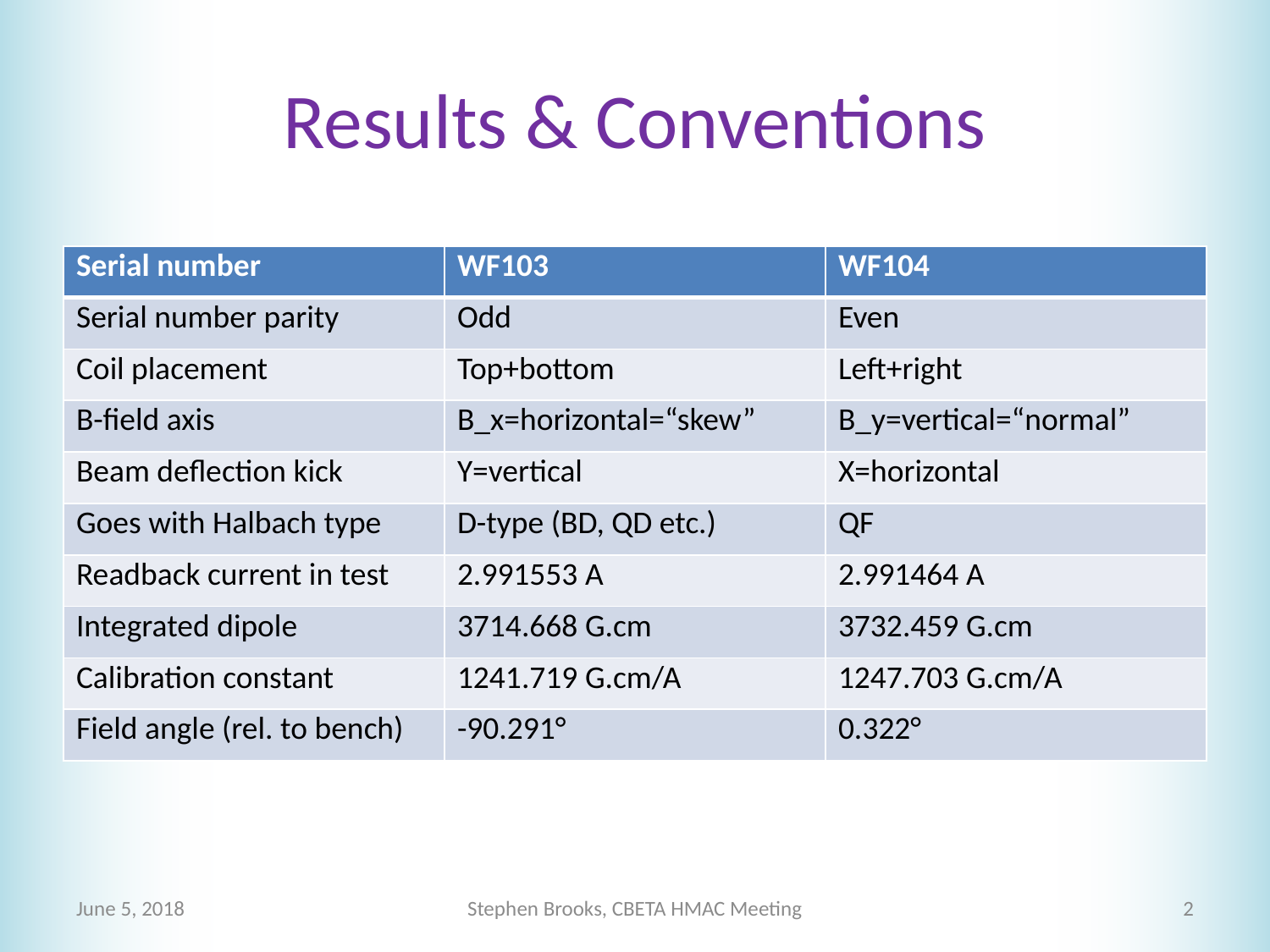

# Results & Conventions
| Serial number | WF103 | WF104 |
| --- | --- | --- |
| Serial number parity | Odd | Even |
| Coil placement | Top+bottom | Left+right |
| B-field axis | B\_x=horizontal=“skew” | B\_y=vertical=“normal” |
| Beam deflection kick | Y=vertical | X=horizontal |
| Goes with Halbach type | D-type (BD, QD etc.) | QF |
| Readback current in test | 2.991553 A | 2.991464 A |
| Integrated dipole | 3714.668 G.cm | 3732.459 G.cm |
| Calibration constant | 1241.719 G.cm/A | 1247.703 G.cm/A |
| Field angle (rel. to bench) | -90.291° | 0.322° |
June 5, 2018
Stephen Brooks, CBETA HMAC Meeting
2